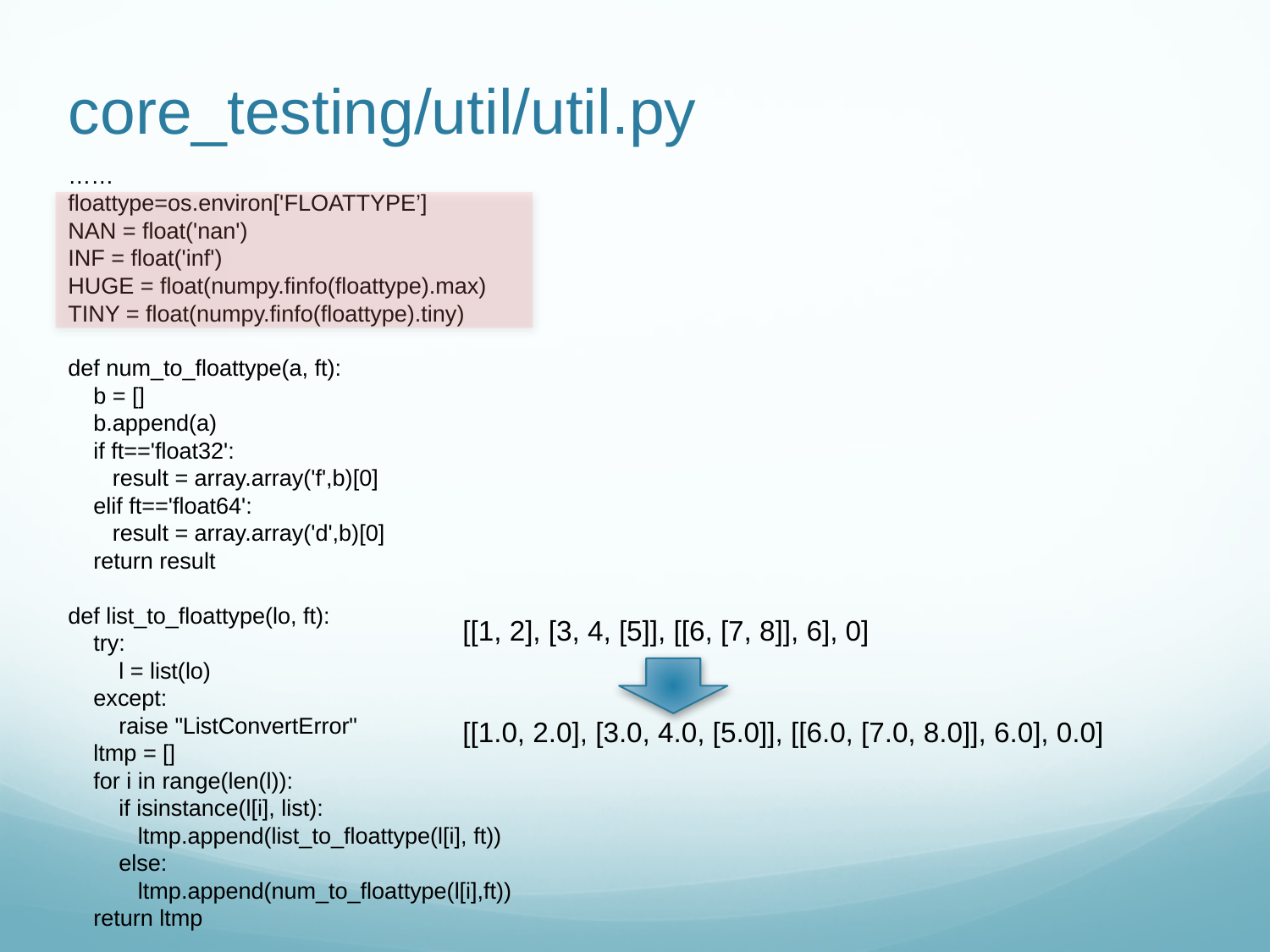

# core_testing/util/util.py
……
floattype=os.environ['FLOATTYPE’]
NAN = float('nan')
INF = float('inf')
HUGE = float(numpy.finfo(floattype).max)
TINY = float(numpy.finfo(floattype).tiny)

def num_to_floattype(a, ft):
    b = []
    b.append(a)
    if ft=='float32':
       result = array.array('f',b)[0]
    elif ft=='float64':
       result = array.array('d',b)[0]
    return result

def list_to_floattype(lo, ft):
    try:
        l = list(lo)
    except:
        raise "ListConvertError"
    ltmp = []
    for i in range(len(l)):
        if isinstance(l[i], list):
           ltmp.append(list_to_floattype(l[i], ft))
        else:
           ltmp.append(num_to_floattype(l[i],ft))
    return ltmp

[[1, 2], [3, 4, [5]], [[6, [7, 8]], 6], 0]

[[1.0, 2.0], [3.0, 4.0, [5.0]], [[6.0, [7.0, 8.0]], 6.0], 0.0]